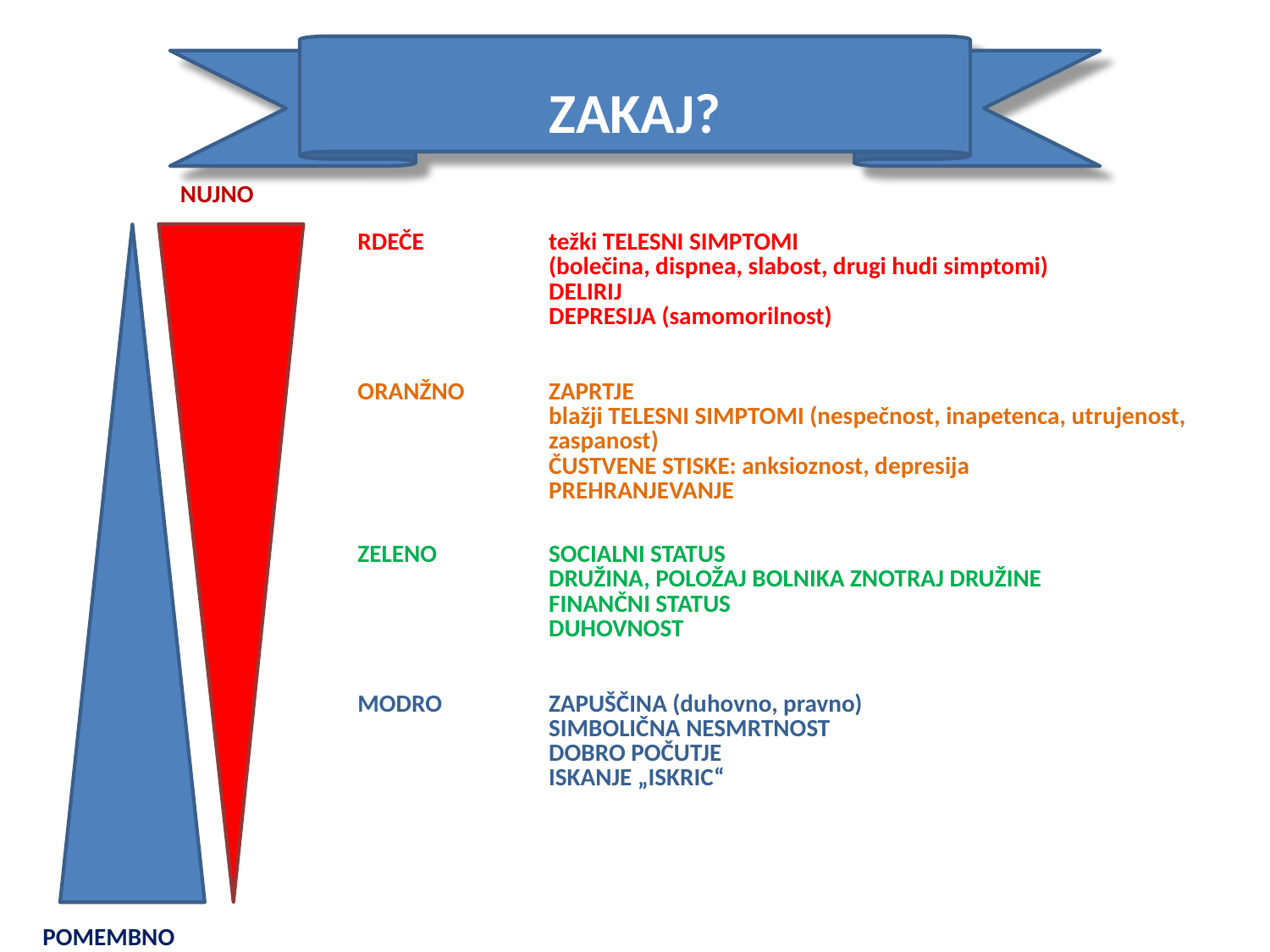

ZAKAJ?
NUJNO

| RDEČE | težki TELESNI SIMPTOMI (bolečina, dispnea, slabost, drugi hudi simptomi) DELIRIJ DEPRESIJA (samomorilnost) |
| --- | --- |
| ORANŽNO | ZAPRTJE blažji TELESNI SIMPTOMI (nespečnost, inapetenca, utrujenost, zaspanost) ČUSTVENE STISKE: anksioznost, depresija PREHRANJEVANJE |
| ZELENO | SOCIALNI STATUS DRUŽINA, POLOŽAJ BOLNIKA ZNOTRAJ DRUŽINE FINANČNI STATUS DUHOVNOST |
| MODRO | ZAPUŠČINA (duhovno, pravno) SIMBOLIČNA NESMRTNOST DOBRO POČUTJE ISKANJE „ISKRIC“ |
POMEMBNO